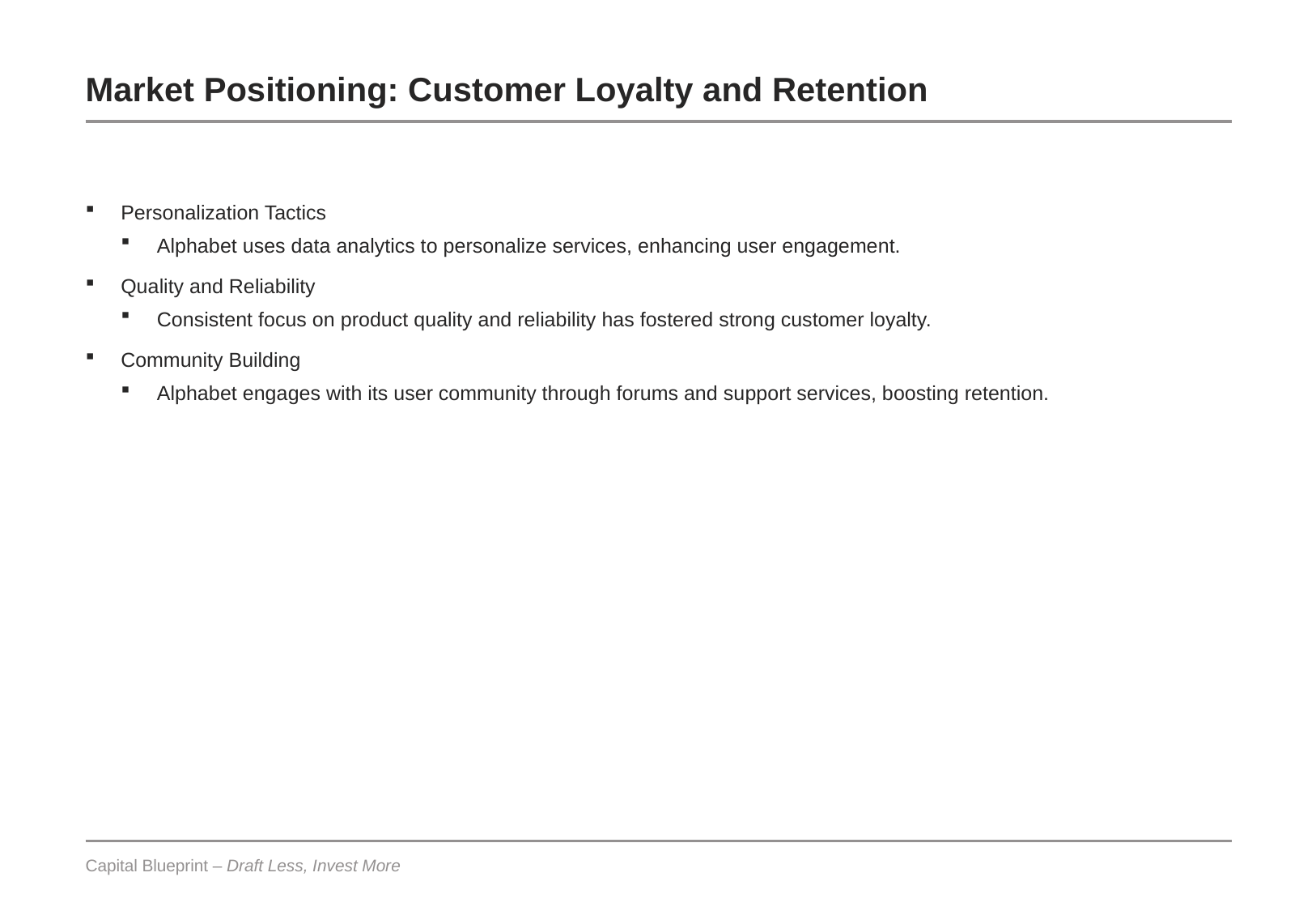

# Market Positioning: Customer Loyalty and Retention

Personalization Tactics
Alphabet uses data analytics to personalize services, enhancing user engagement.
Quality and Reliability
Consistent focus on product quality and reliability has fostered strong customer loyalty.
Community Building
Alphabet engages with its user community through forums and support services, boosting retention.